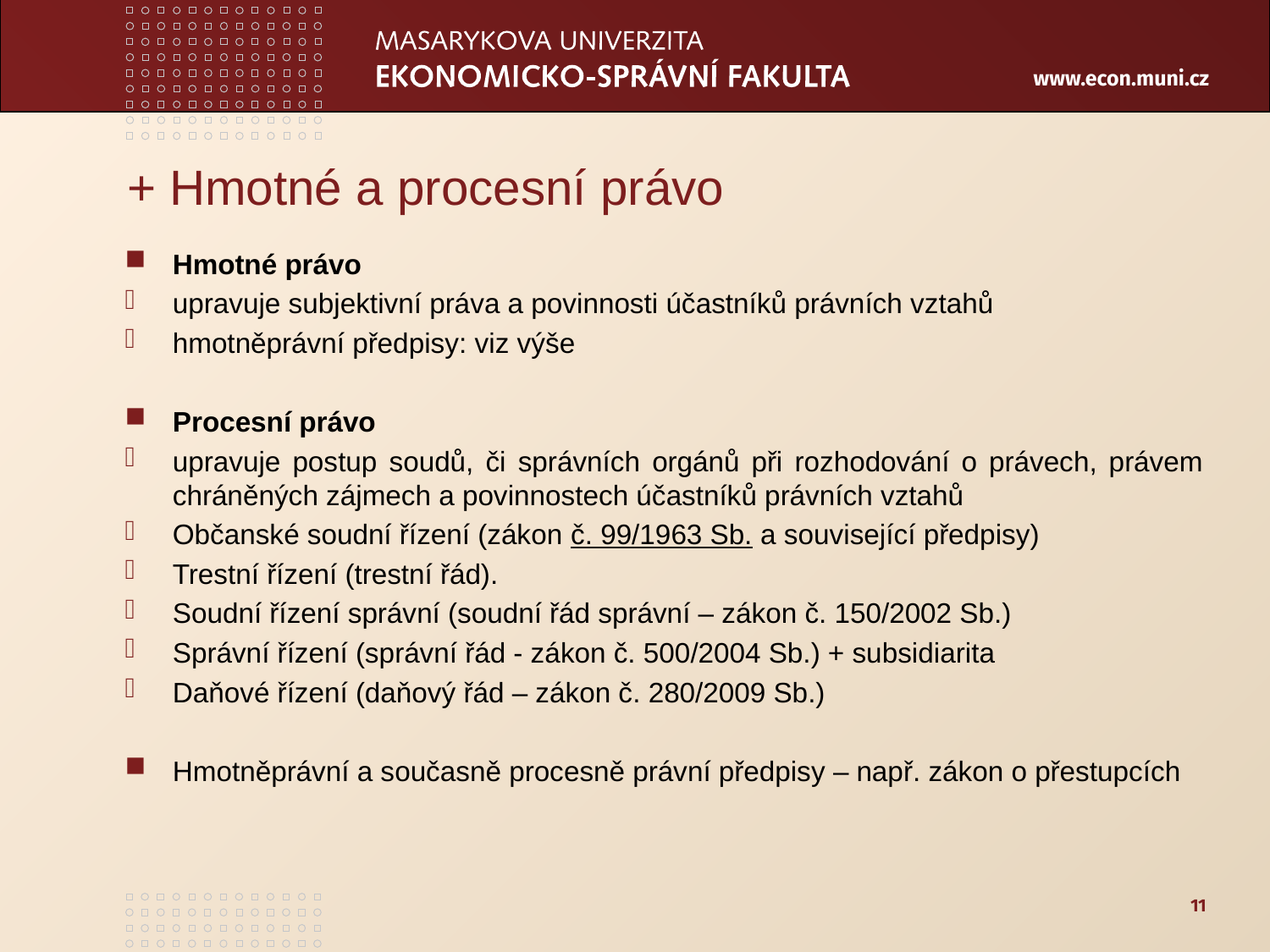

# + Hmotné a procesní právo
Hmotné právo
upravuje subjektivní práva a povinnosti účastníků právních vztahů
hmotněprávní předpisy: viz výše

Procesní právo
upravuje postup soudů, či správních orgánů při rozhodování o právech, právem chráněných zájmech a povinnostech účastníků právních vztahů
Občanské soudní řízení (zákon č. 99/1963 Sb. a související předpisy)
Trestní řízení (trestní řád).
Soudní řízení správní (soudní řád správní – zákon č. 150/2002 Sb.)
Správní řízení (správní řád - zákon č. 500/2004 Sb.) + subsidiarita
Daňové řízení (daňový řád – zákon č. 280/2009 Sb.)

Hmotněprávní a současně procesně právní předpisy – např. zákon o přestupcích

11